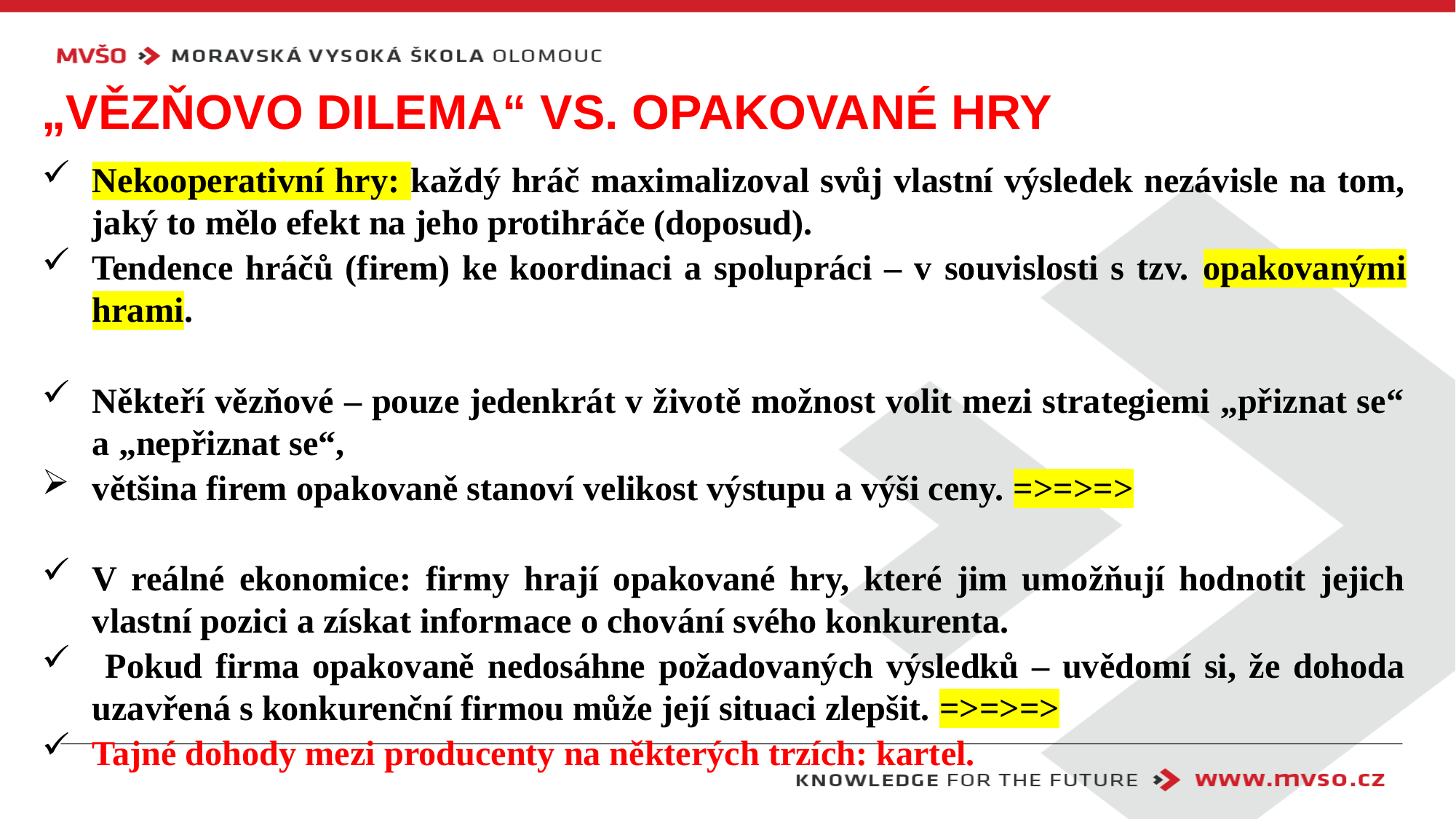

# „Vězňovo dilema“ vs. opakované hry
Nekooperativní hry: každý hráč maximalizoval svůj vlastní výsledek nezávisle na tom, jaký to mělo efekt na jeho protihráče (doposud).
Tendence hráčů (firem) ke koordinaci a spolupráci – v souvislosti s tzv. opakovanými hrami.

Někteří vězňové – pouze jedenkrát v životě možnost volit mezi strategiemi „přiznat se“ a „nepřiznat se“,
většina firem opakovaně stanoví velikost výstupu a výši ceny. =>=>=>

V reálné ekonomice: firmy hrají opakované hry, které jim umožňují hodnotit jejich vlastní pozici a získat informace o chování svého konkurenta.
 Pokud firma opakovaně nedosáhne požadovaných výsledků – uvědomí si, že dohoda uzavřená s konkurenční firmou může její situaci zlepšit. =>=>=>
Tajné dohody mezi producenty na některých trzích: kartel.